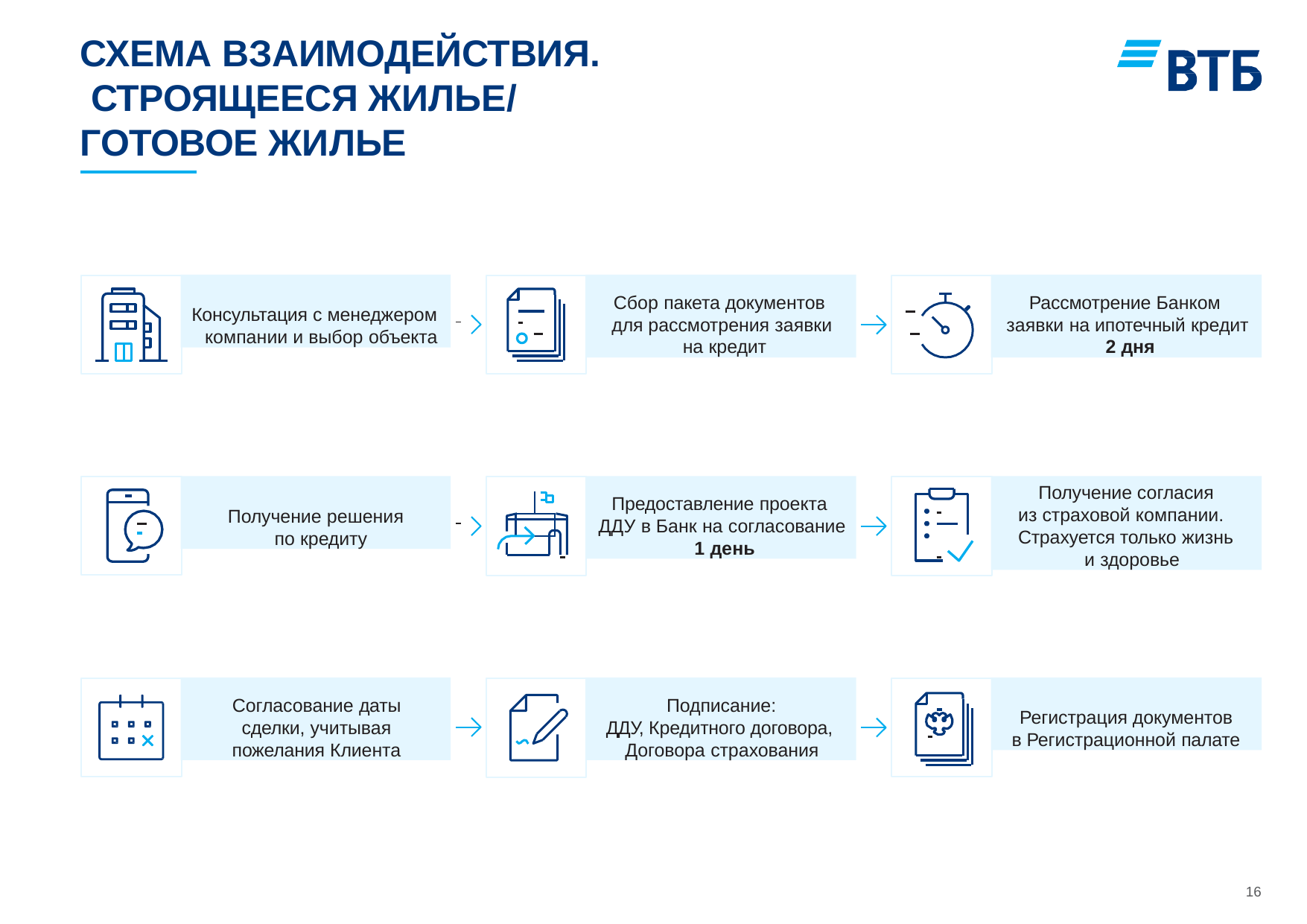

# СХЕМА ВЗАИМОДЕЙСТВИЯ.  СТРОЯЩЕЕСЯ ЖИЛЬЕ/  ГОТОВОЕ ЖИЛЬЕ

Консультация с менеджером  компании и выбор объекта
Сбор пакета документов  для рассмотрения заявки  на кредит
Рассмотрение Банком  заявки на ипотечный кредит  2 дня

Получение решения  по кредиту
Предоставление проекта  ДДУ в Банк на согласование  1 день
Получение согласия  из страховой компании.
Страхуется только жизнь  и здоровье

|  |  |
| --- | --- |
|  |  |

Согласование даты  сделки, учитывая  пожелания Клиента
Подписание:
ДДУ, Кредитного договора,  Договора страхования

Регистрация документов  в Регистрационной палате

16